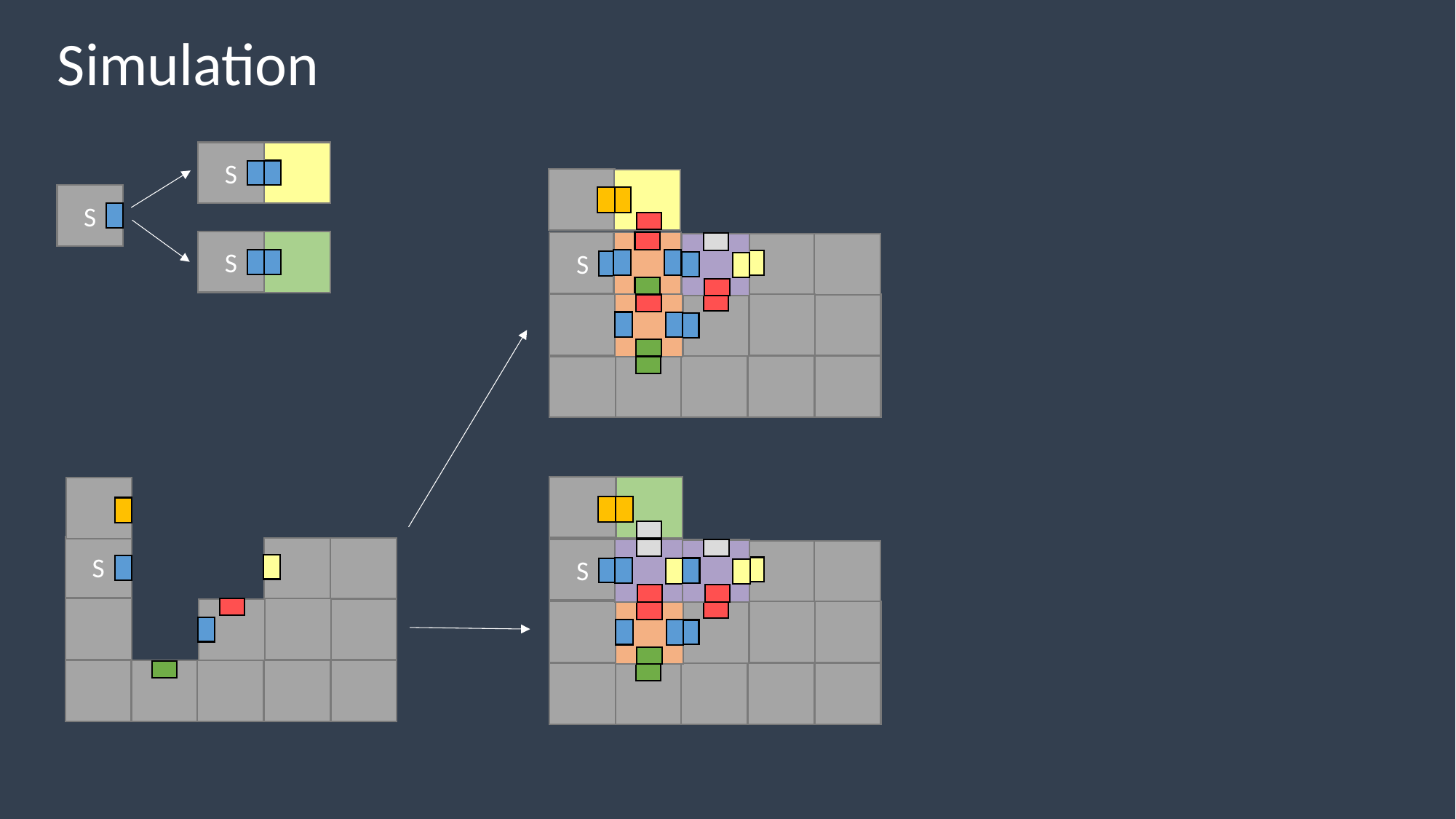

Simulation
S

S

S

S

S

S